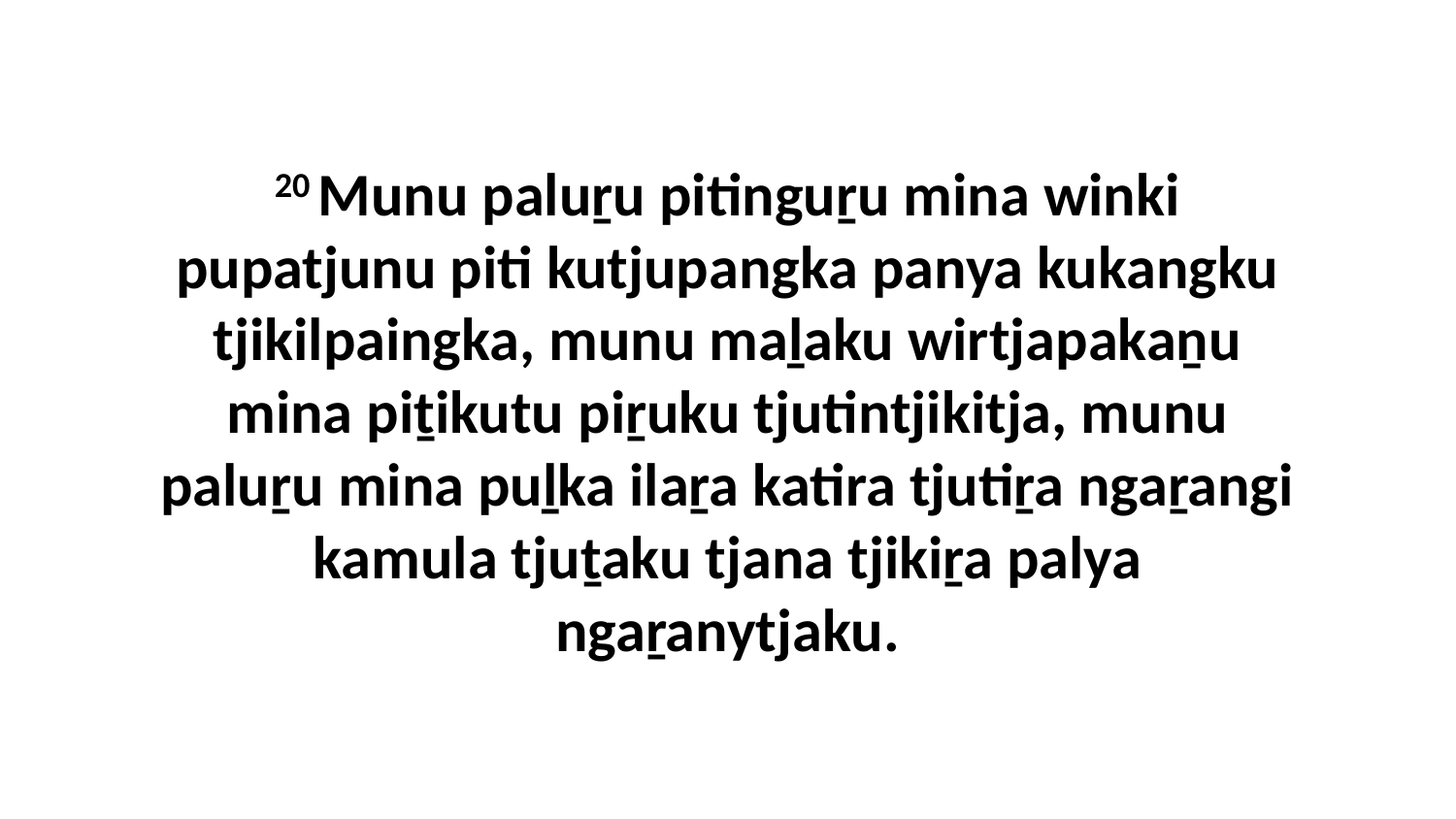

20 Munu paluṟu pitinguṟu mina winki pupatjunu piti kutjupangka panya kukangku tjikilpaingka, munu maḻaku wirtjapakaṉu mina piṯikutu piṟuku tjutintjikitja, munu paluṟu mina puḻka ilaṟa katira tjutiṟa ngaṟangi kamula tjuṯaku tjana tjikiṟa palya ngaṟanytjaku.